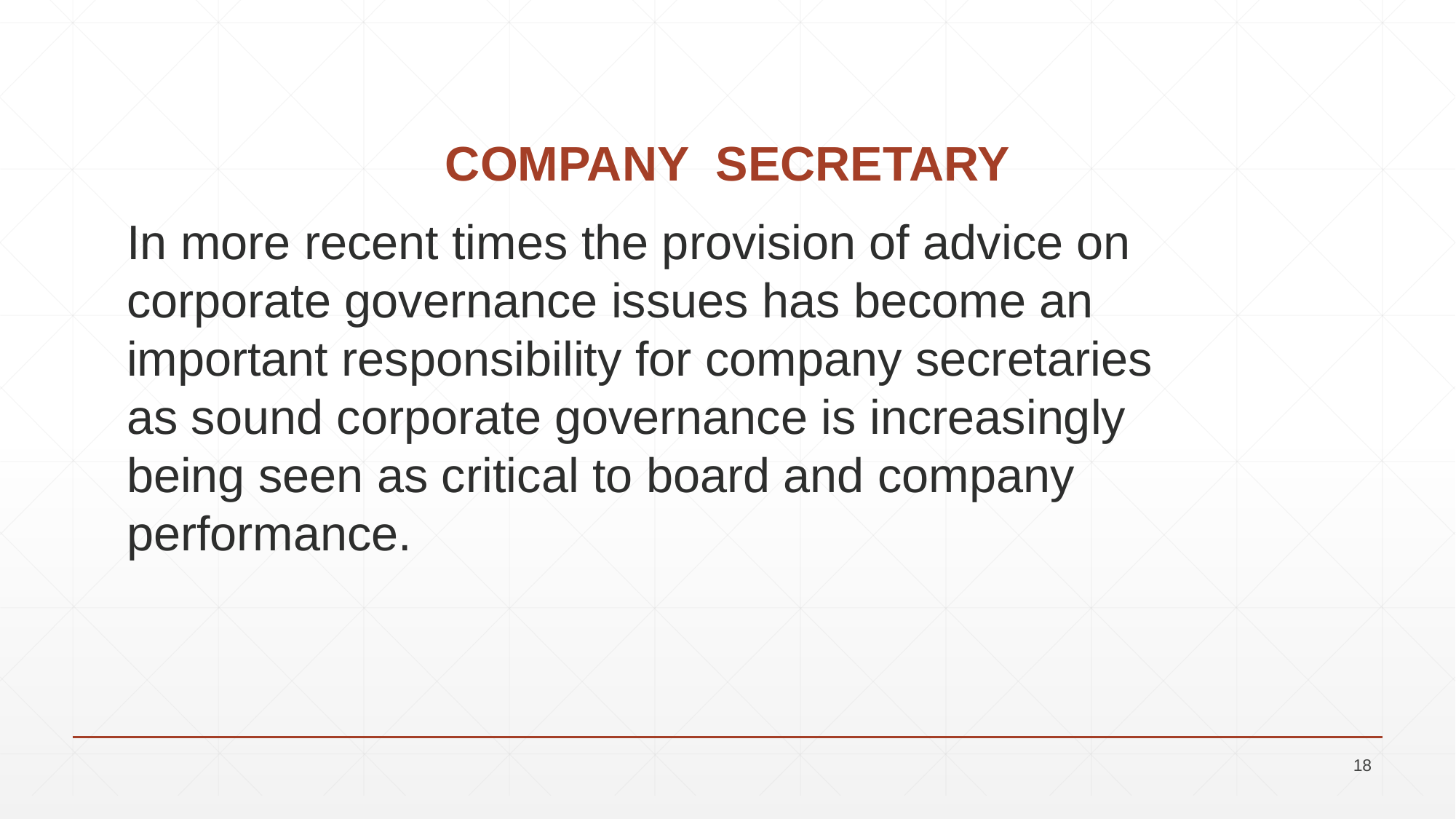

# COMPANY  SECRETARY
In more recent times the provision of advice on corporate governance issues has become an important responsibility for company secretaries as sound corporate governance is increasingly being seen as critical to board and company performance.

18